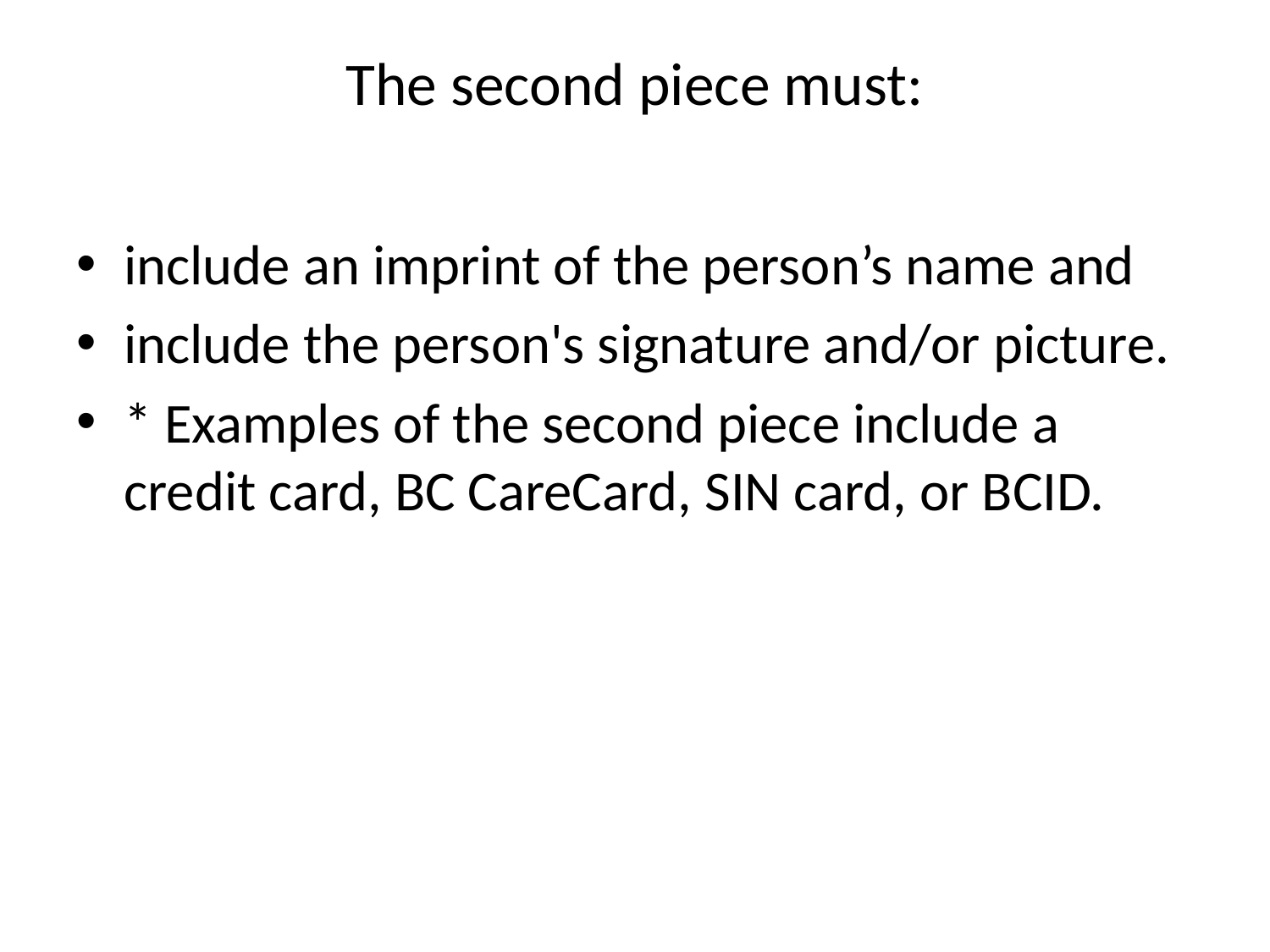

# The second piece must:
include an imprint of the person’s name and
include the person's signature and/or picture.
* Examples of the second piece include a credit card, BC CareCard, SIN card, or BCID.